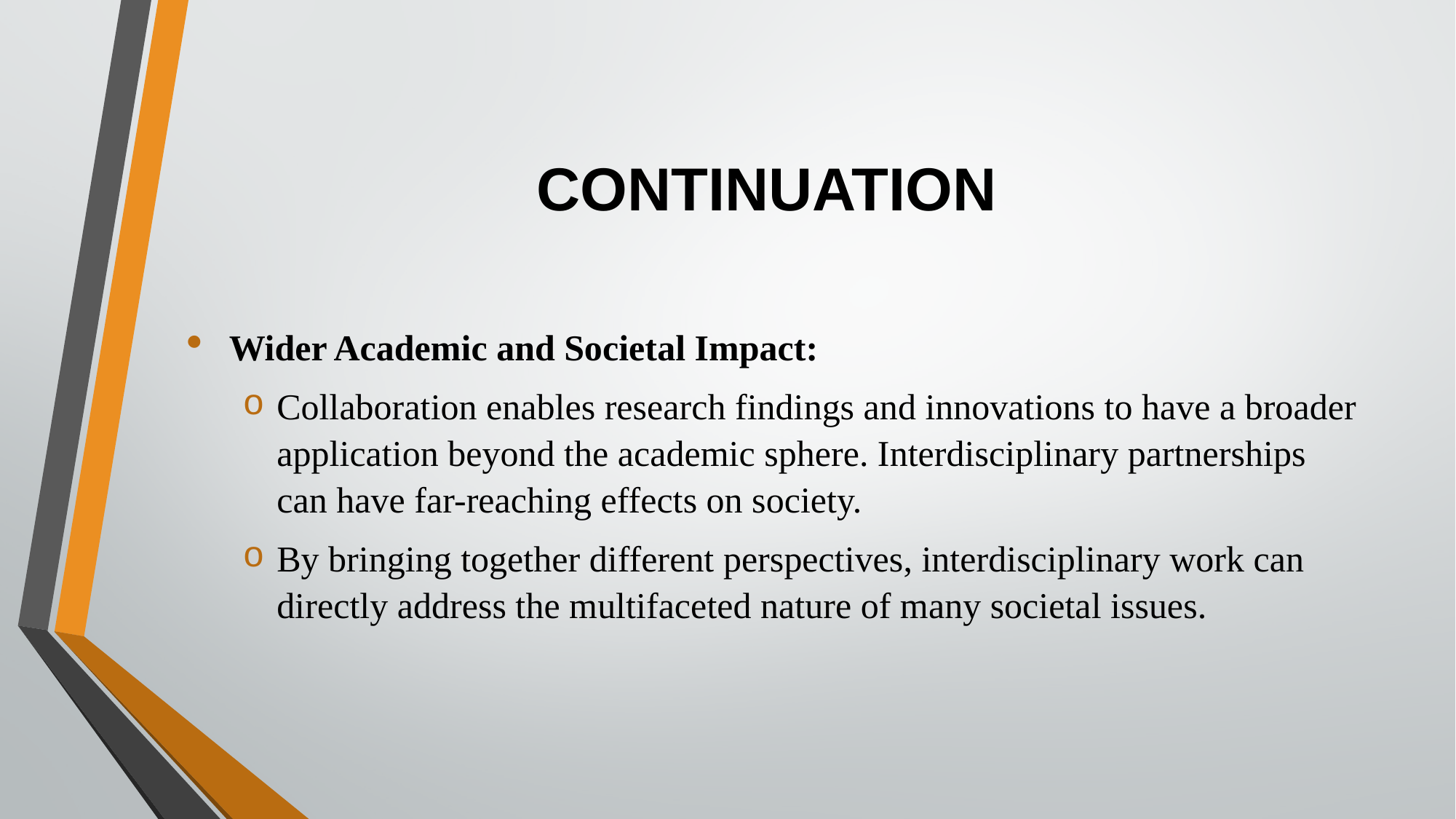

# CONTINUATION
Wider Academic and Societal Impact:
Collaboration enables research findings and innovations to have a broader application beyond the academic sphere. Interdisciplinary partnerships can have far-reaching effects on society.
By bringing together different perspectives, interdisciplinary work can directly address the multifaceted nature of many societal issues.